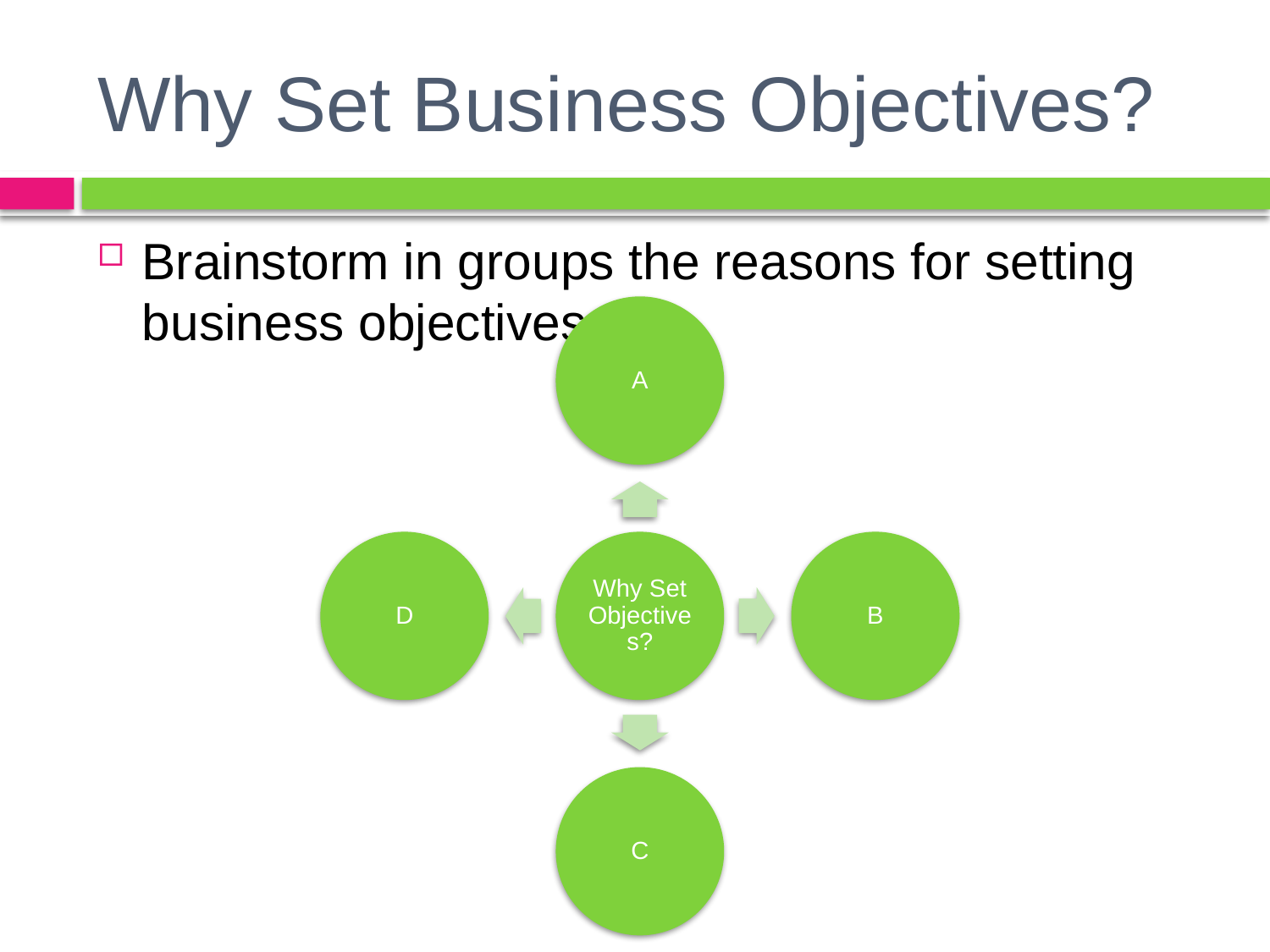

# Why Set Business Objectives?
Brainstorm in groups the reasons for setting business objectives.
Why Set Objectives?

A

B

C

D